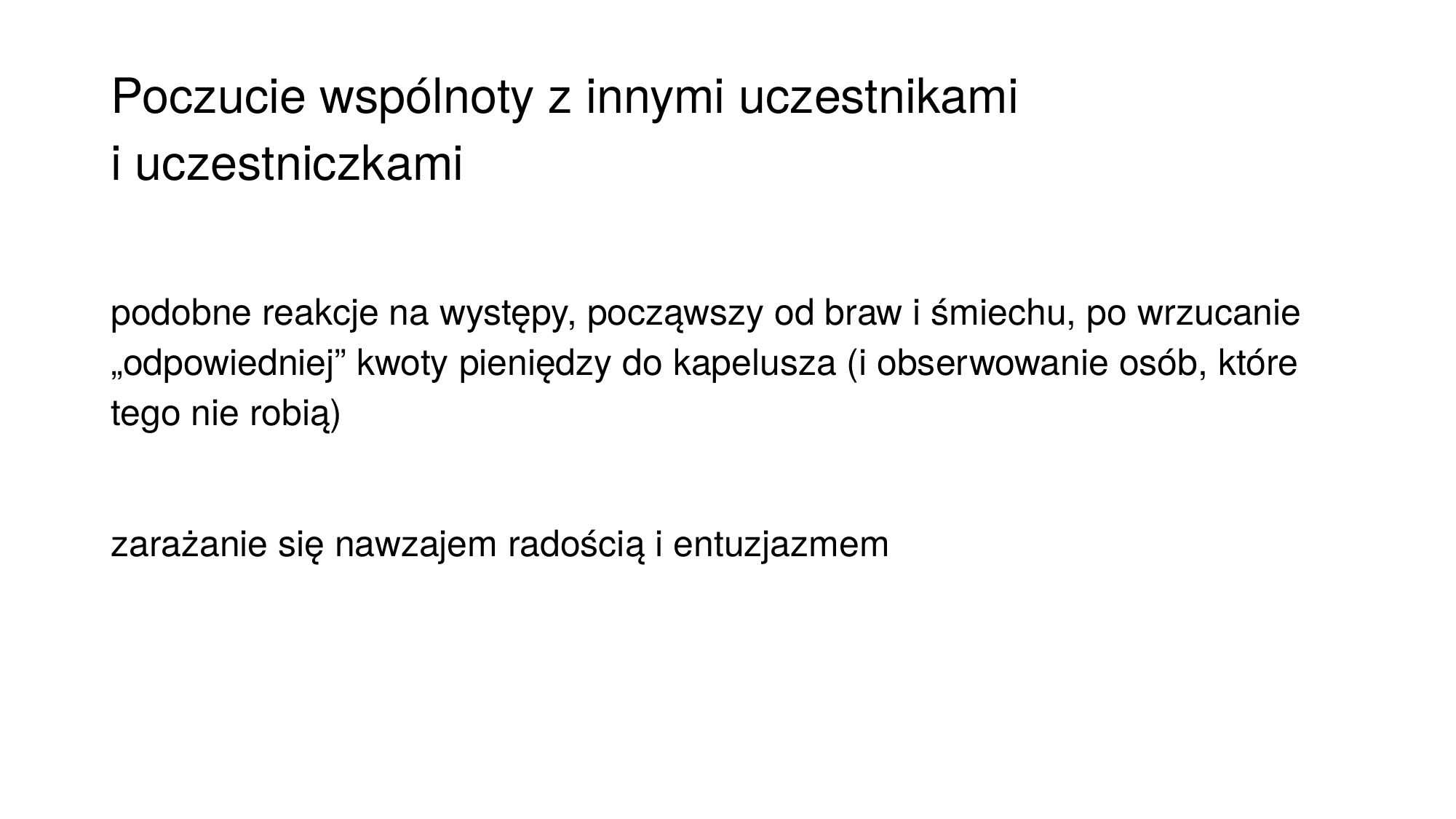

# Poczucie wspólnoty z innymi uczestnikami i uczestniczkami

podobne reakcje na występy, począwszy od braw i śmiechu, po wrzucanie „odpowiedniej” kwoty pieniędzy do kapelusza (i obserwowanie osób, które tego nie robią)

zarażanie się nawzajem radością i entuzjazmem